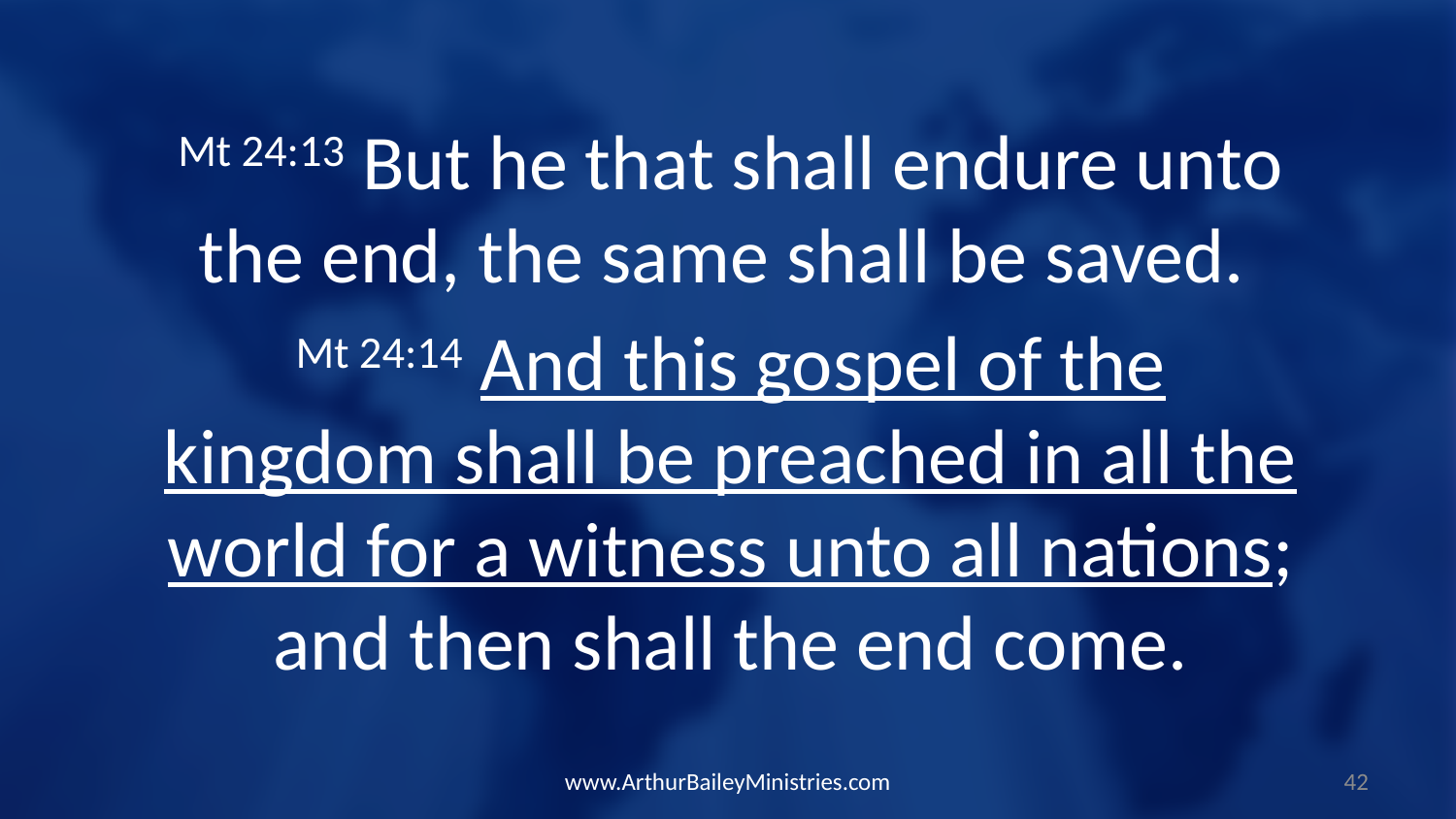

Mt 24:13 But he that shall endure unto the end, the same shall be saved.
Mt 24:14 And this gospel of the kingdom shall be preached in all the world for a witness unto all nations; and then shall the end come.

www.ArthurBaileyMinistries.com
42